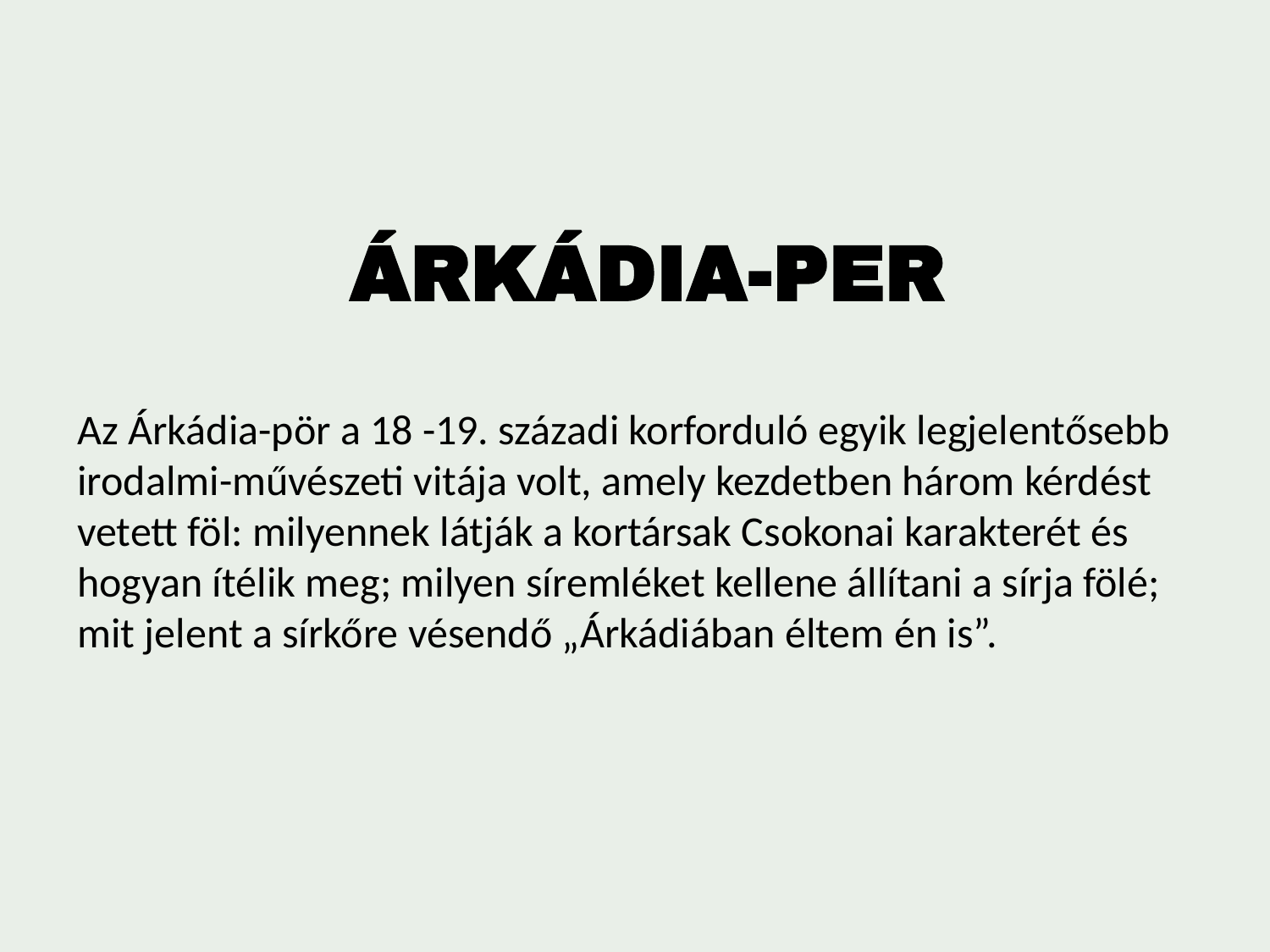

ÁRKÁDIA-PER
Az Árkádia-pör a 18 -19. századi korforduló egyik legjelentősebb irodalmi-művészeti vitája volt, amely kezdetben három kérdést vetett föl: milyennek látják a kortársak Csokonai karakterét és hogyan ítélik meg; milyen síremléket kellene állítani a sírja fölé; mit jelent a sírkőre vésendő „Árkádiában éltem én is”.